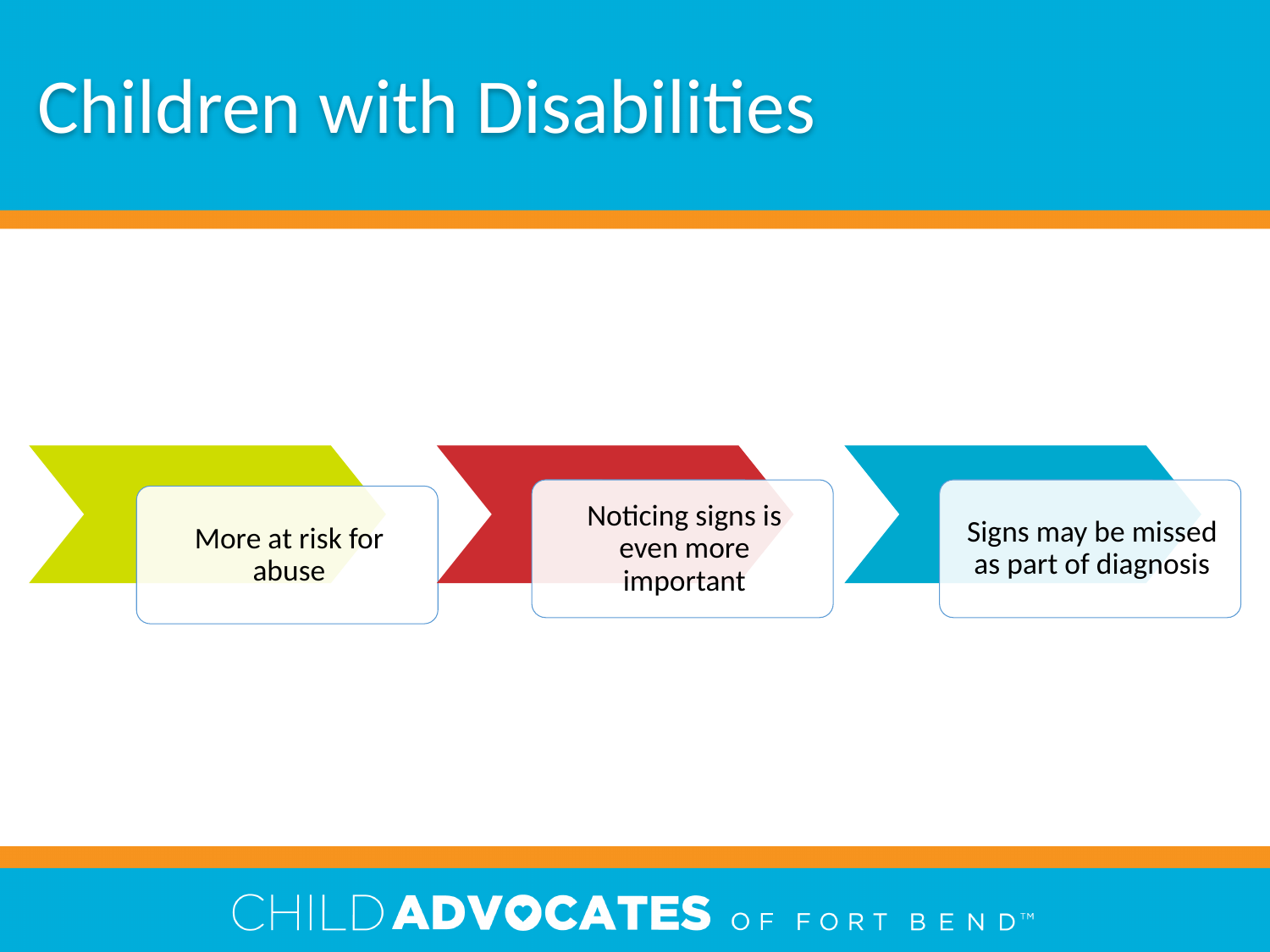

Children with Disabilities
More at risk for abuse
Noticing signs is even more important
Signs may be missed as part of diagnosis